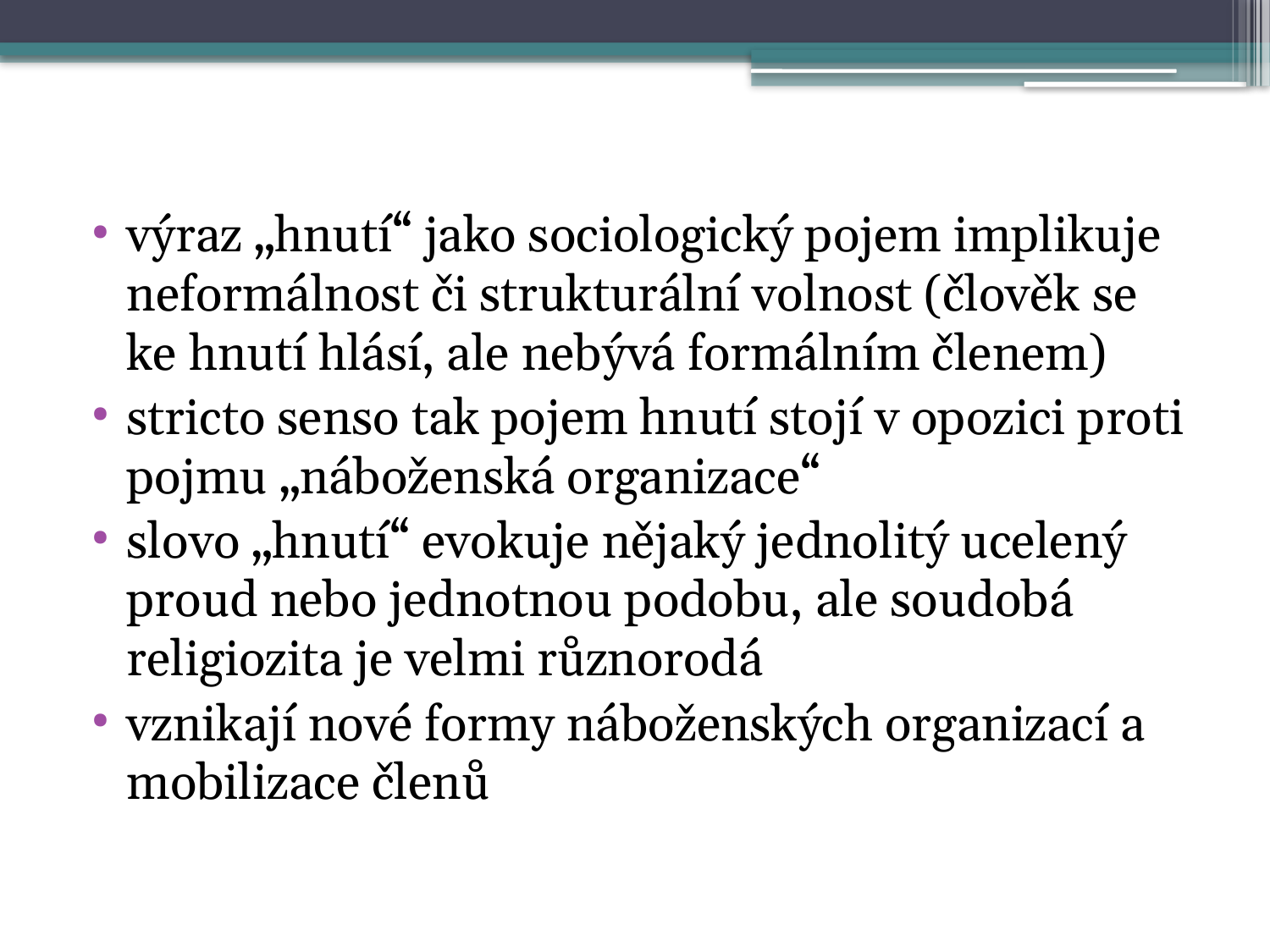

výraz „hnutí“ jako sociologický pojem implikuje neformálnost či strukturální volnost (člověk se ke hnutí hlásí, ale nebývá formálním členem)
stricto senso tak pojem hnutí stojí v opozici proti pojmu „náboženská organizace“
slovo „hnutí“ evokuje nějaký jednolitý ucelený proud nebo jednotnou podobu, ale soudobá religiozita je velmi různorodá
vznikají nové formy náboženských organizací a mobilizace členů